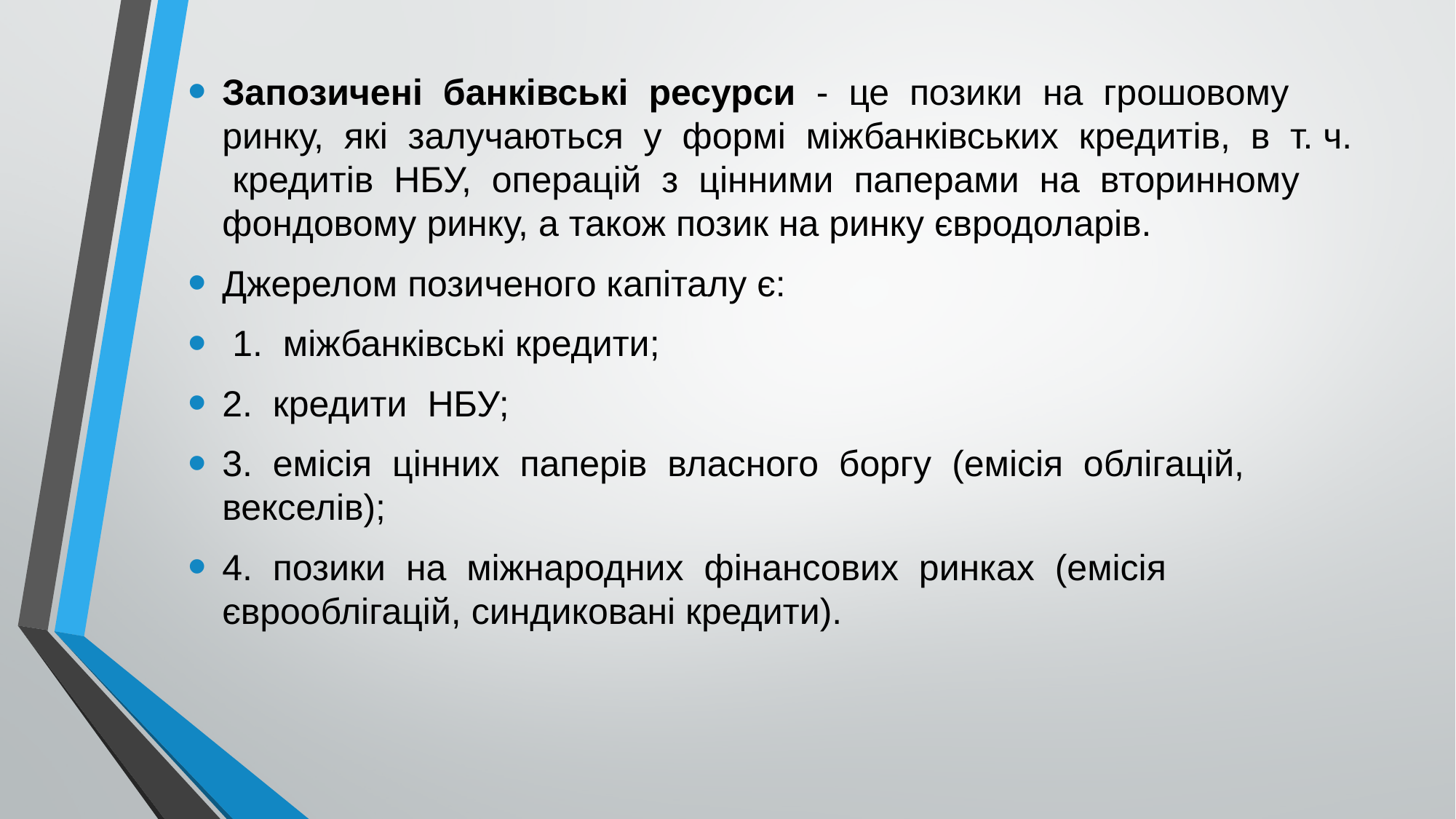

Запозичені  банківські  ресурси  -  це  позики  на  грошовому ринку,  які  залучаються  у  формі  міжбанківських  кредитів,  в  т. ч.  кредитів  НБУ,  операцій  з  цінними  паперами  на  вторинному фондовому ринку, а також позик на ринку євродоларів.
Джерелом позиченого капіталу є:
 1.  міжбанківські кредити;
2.  кредити  НБУ;
3.  емісія  цінних  паперів  власного  боргу  (емісія  облігацій, векселів);
4.  позики  на  міжнародних  фінансових  ринках  (емісія  єврооблігацій, синдиковані кредити).